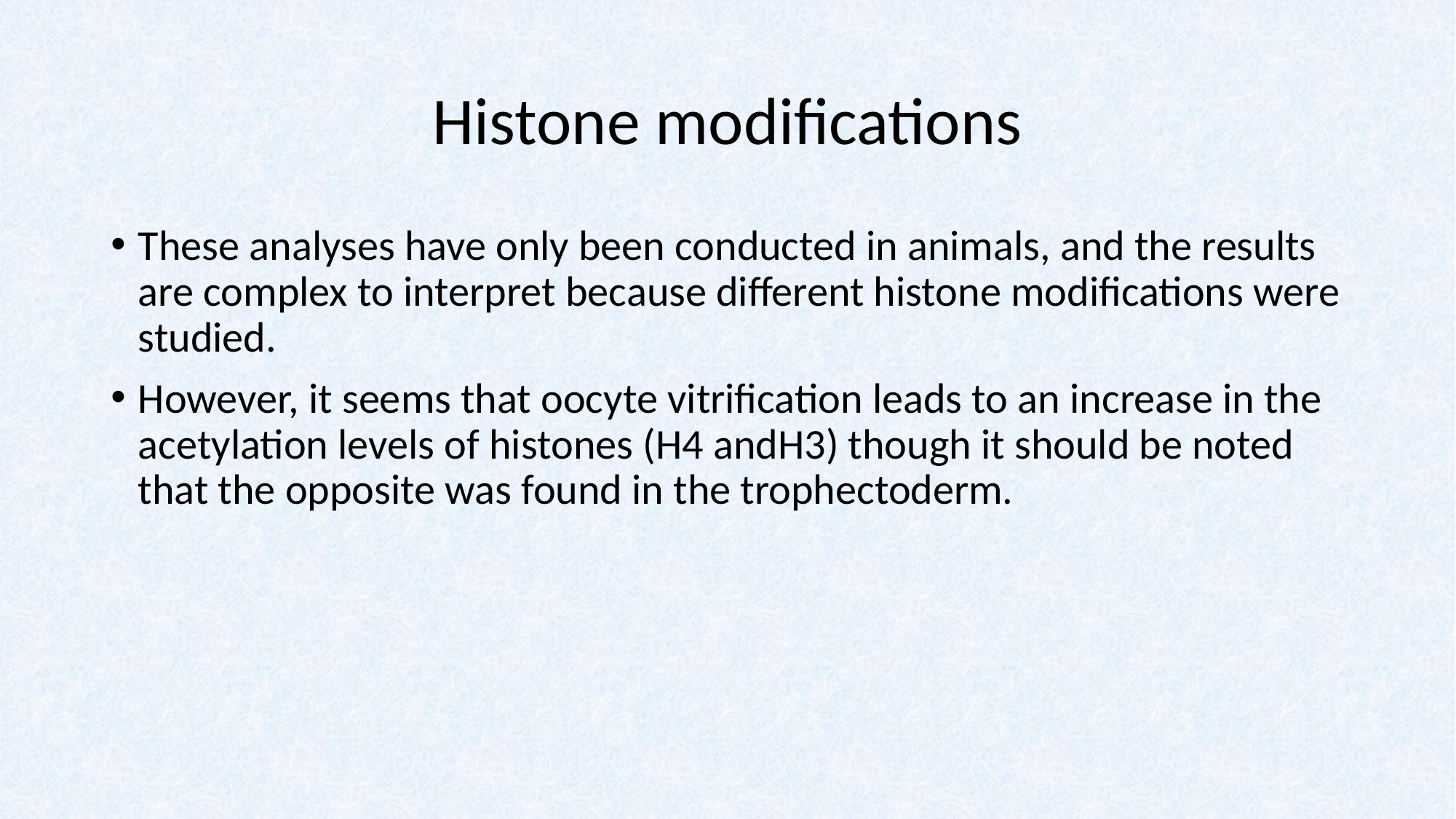

# Histone modifications
These analyses have only been conducted in animals, and the results are complex to interpret because different histone modifications were studied.
However, it seems that oocyte vitrification leads to an increase in the acetylation levels of histones (H4 andH3) though it should be noted that the opposite was found in the trophectoderm.